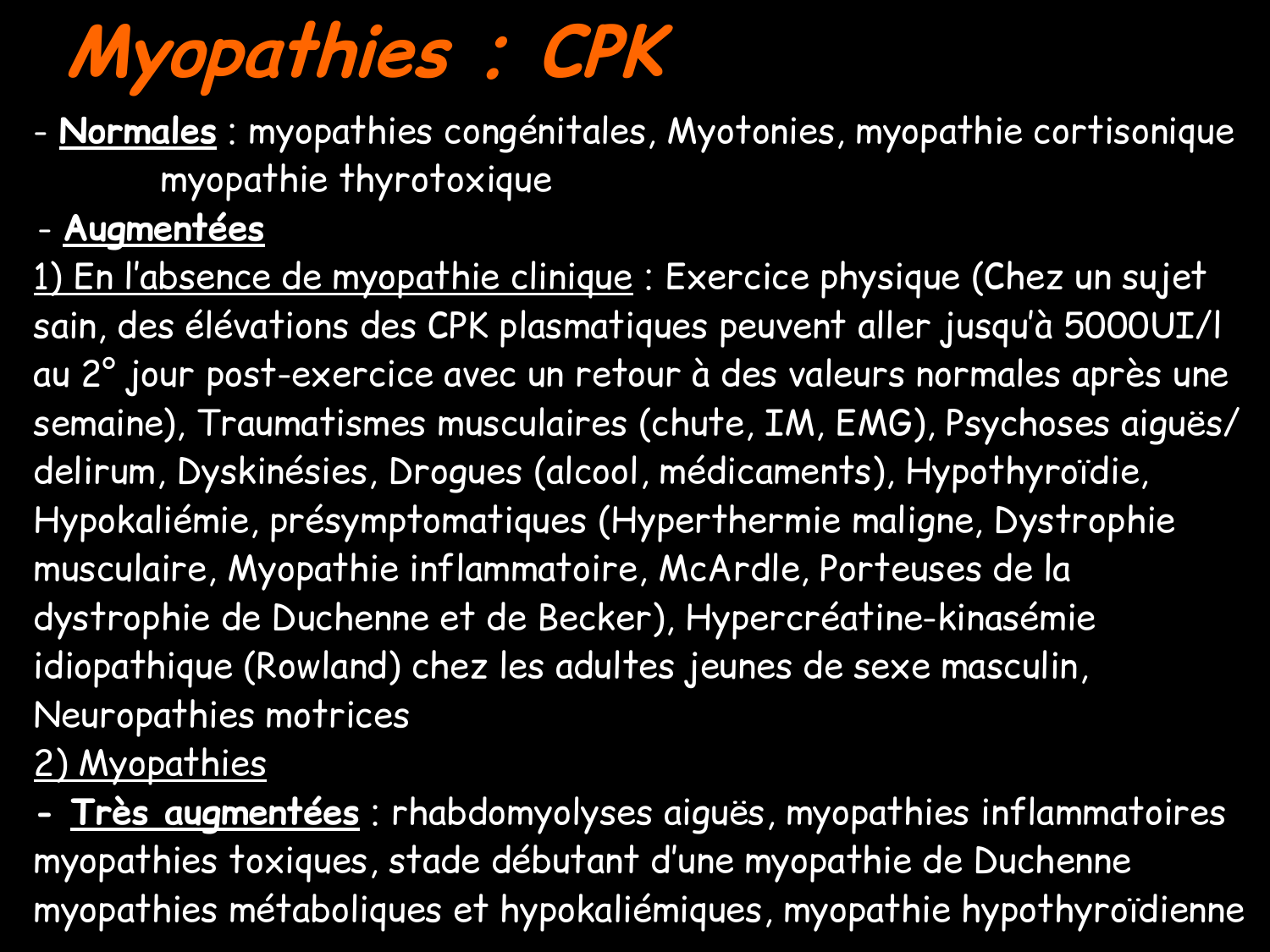

Myopathies : CPK

•	- Normales : myopathies congénitales, Myotonies, myopathie cortisonique
		myopathie thyrotoxique
•     - Augmentées
	1) En l’absence de myopathie clinique : Exercice physique (Chez un sujet sain, des élévations des CPK plasmatiques peuvent aller jusqu’à 5000UI/l au 2° jour post-exercice avec un retour à des valeurs normales après une semaine), Traumatismes musculaires (chute, IM, EMG), Psychoses aiguës/ delirum, Dyskinésies, Drogues (alcool, médicaments), Hypothyroïdie, Hypokaliémie, présymptomatiques (Hyperthermie maligne, Dystrophie musculaire, Myopathie inflammatoire, McArdle, Porteuses de la dystrophie de Duchenne et de Becker), Hypercréatine-kinasémie idiopathique (Rowland) chez les adultes jeunes de sexe masculin, Neuropathies motrices
	2) Myopathies
	- Très augmentées : rhabdomyolyses aiguës, myopathies inflammatoires
myopathies toxiques, stade débutant d’une myopathie de Duchenne
myopathies métaboliques et hypokaliémiques, myopathie hypothyroïdienne